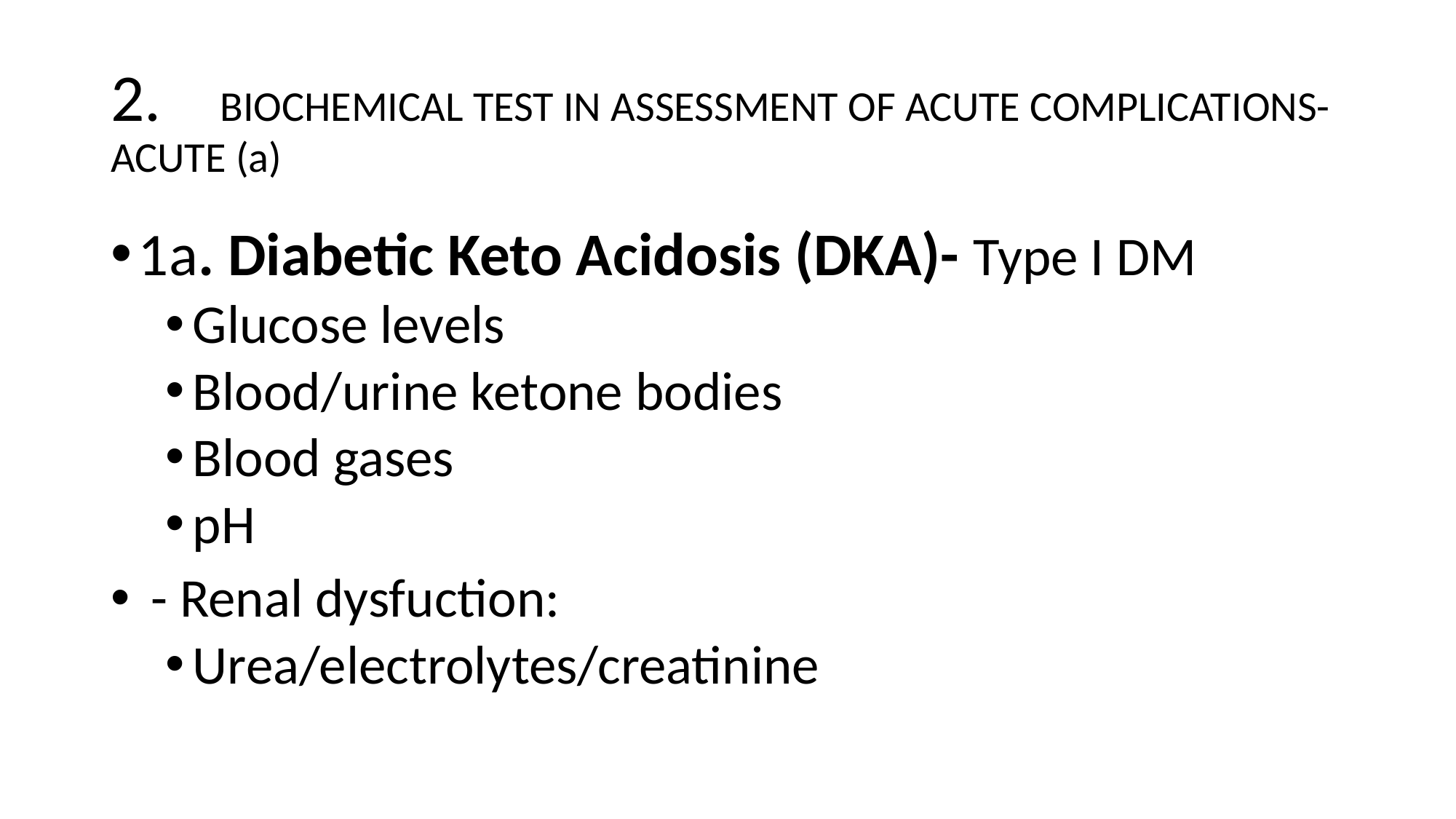

# 2.	BIOCHEMICAL TEST IN ASSESSMENT OF ACUTE COMPLICATIONS- ACUTE (a)
1a. Diabetic Keto Acidosis (DKA)- Type I DM
Glucose levels
Blood/urine ketone bodies
Blood gases
pH
 - Renal dysfuction:
Urea/electrolytes/creatinine